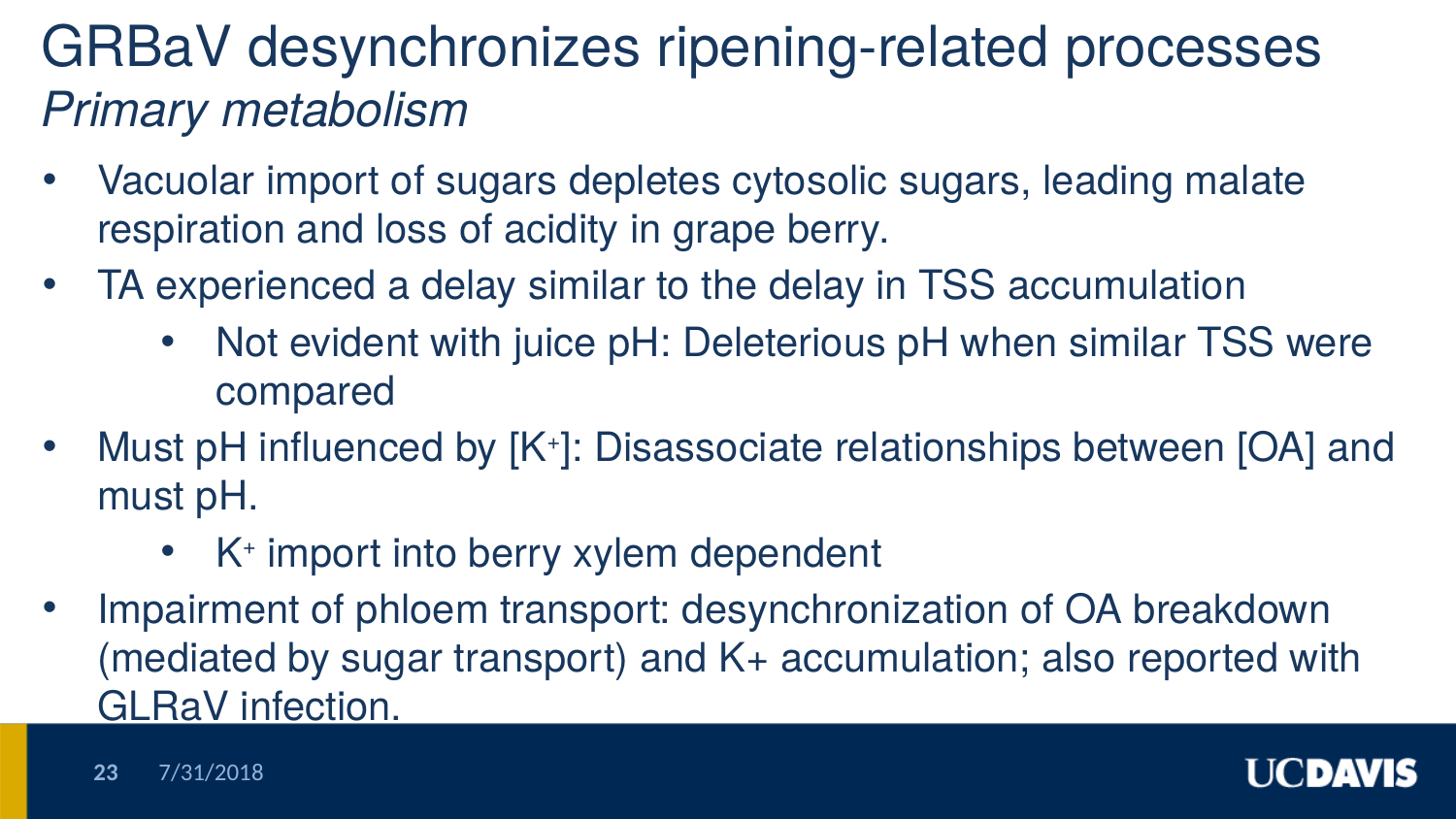

# GRBaV desynchronizes ripening-related processes Primary metabolism
Vacuolar import of sugars depletes cytosolic sugars, leading malate respiration and loss of acidity in grape berry.
TA experienced a delay similar to the delay in TSS accumulation
Not evident with juice pH: Deleterious pH when similar TSS were compared
Must pH influenced by [K+]: Disassociate relationships between [OA] and must pH.
K+ import into berry xylem dependent
Impairment of phloem transport: desynchronization of OA breakdown (mediated by sugar transport) and K+ accumulation; also reported with GLRaV infection.

23
7/31/2018